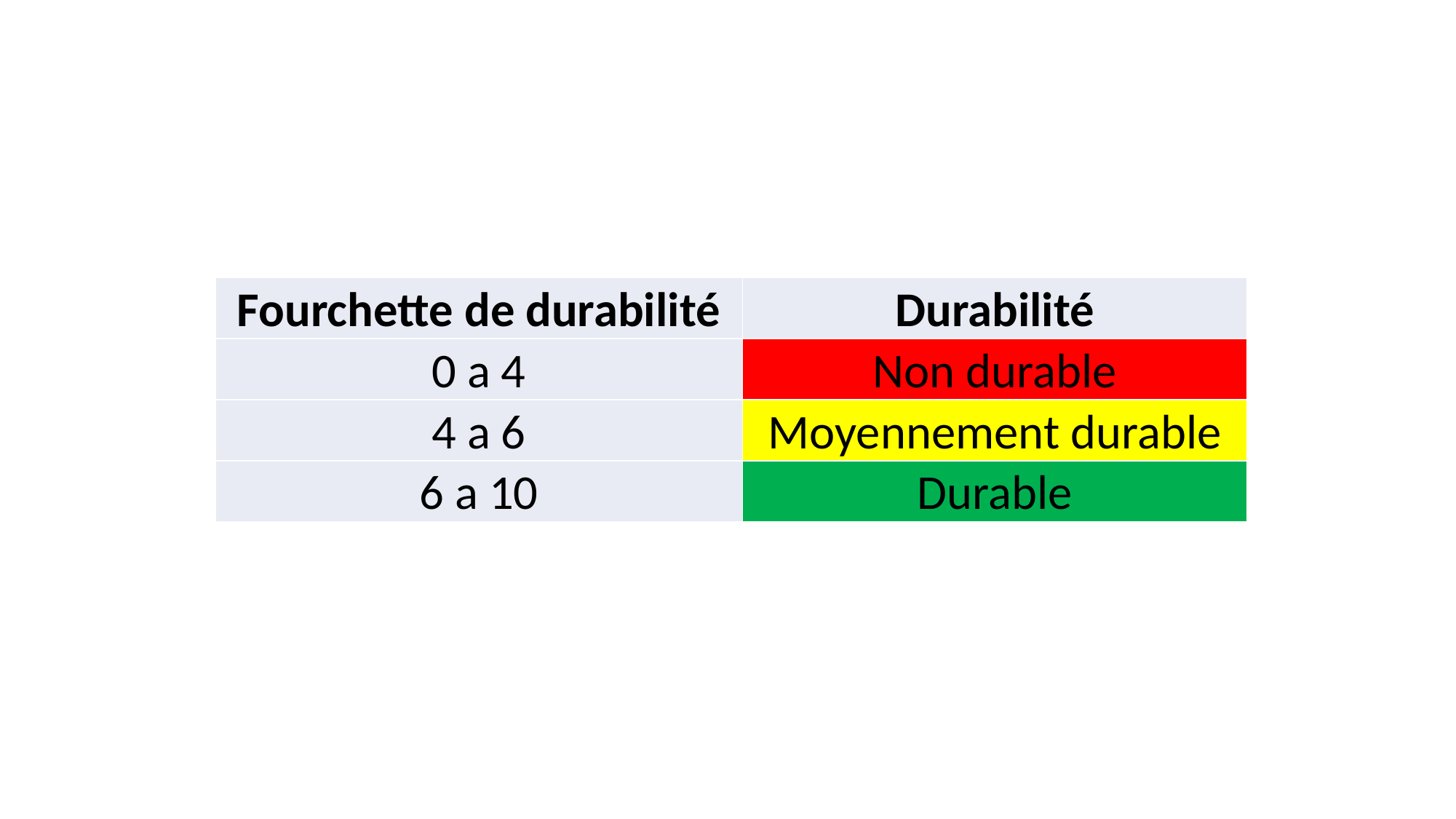

#
| Fourchette de durabilité | Durabilité |
| --- | --- |
| 0 a 4 | Non durable |
| 4 a 6 | Moyennement durable |
| 6 a 10 | Durable |